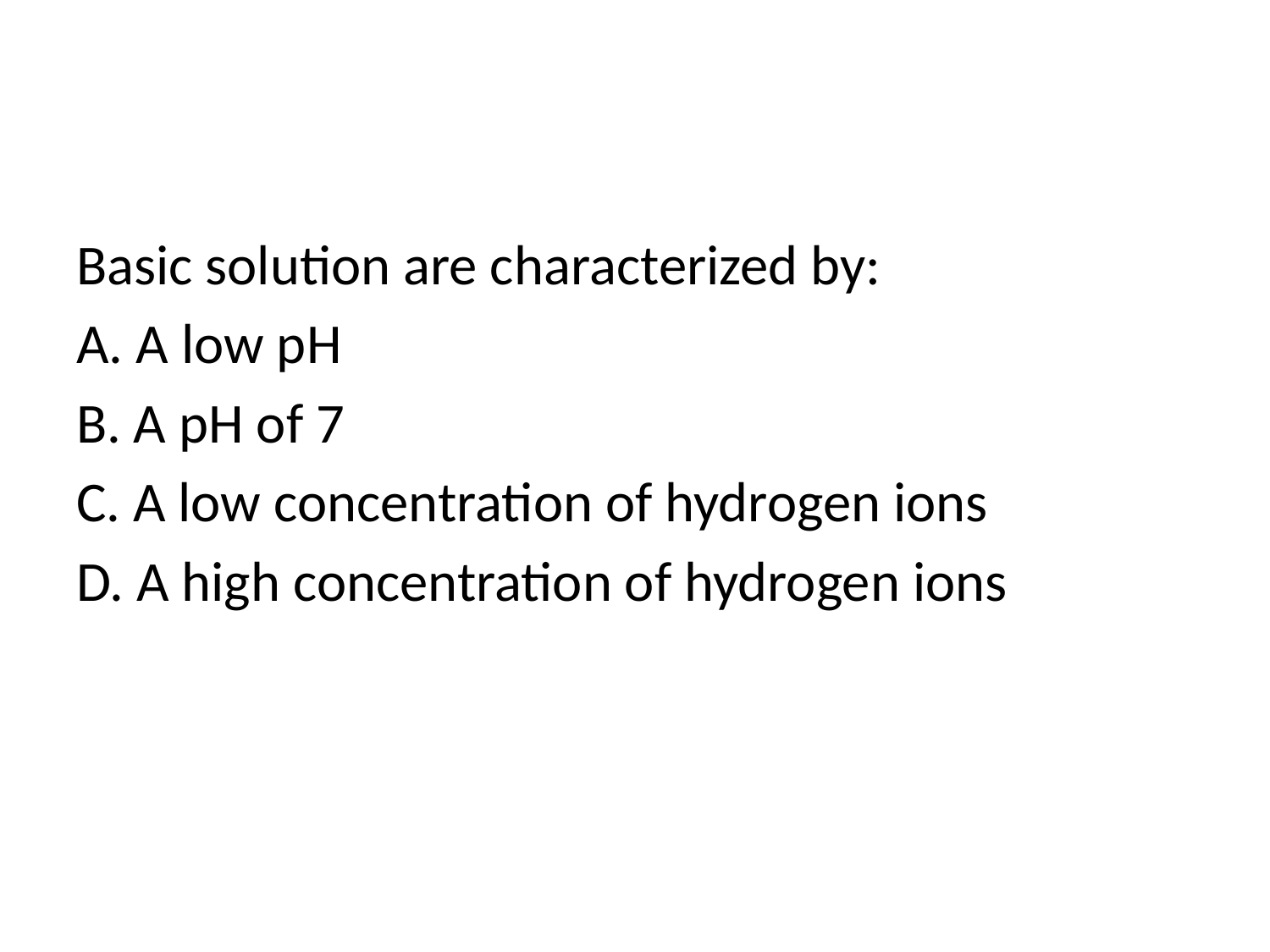

#
Basic solution are characterized by:
A. A low pH
B. A pH of 7
C. A low concentration of hydrogen ions
D. A high concentration of hydrogen ions